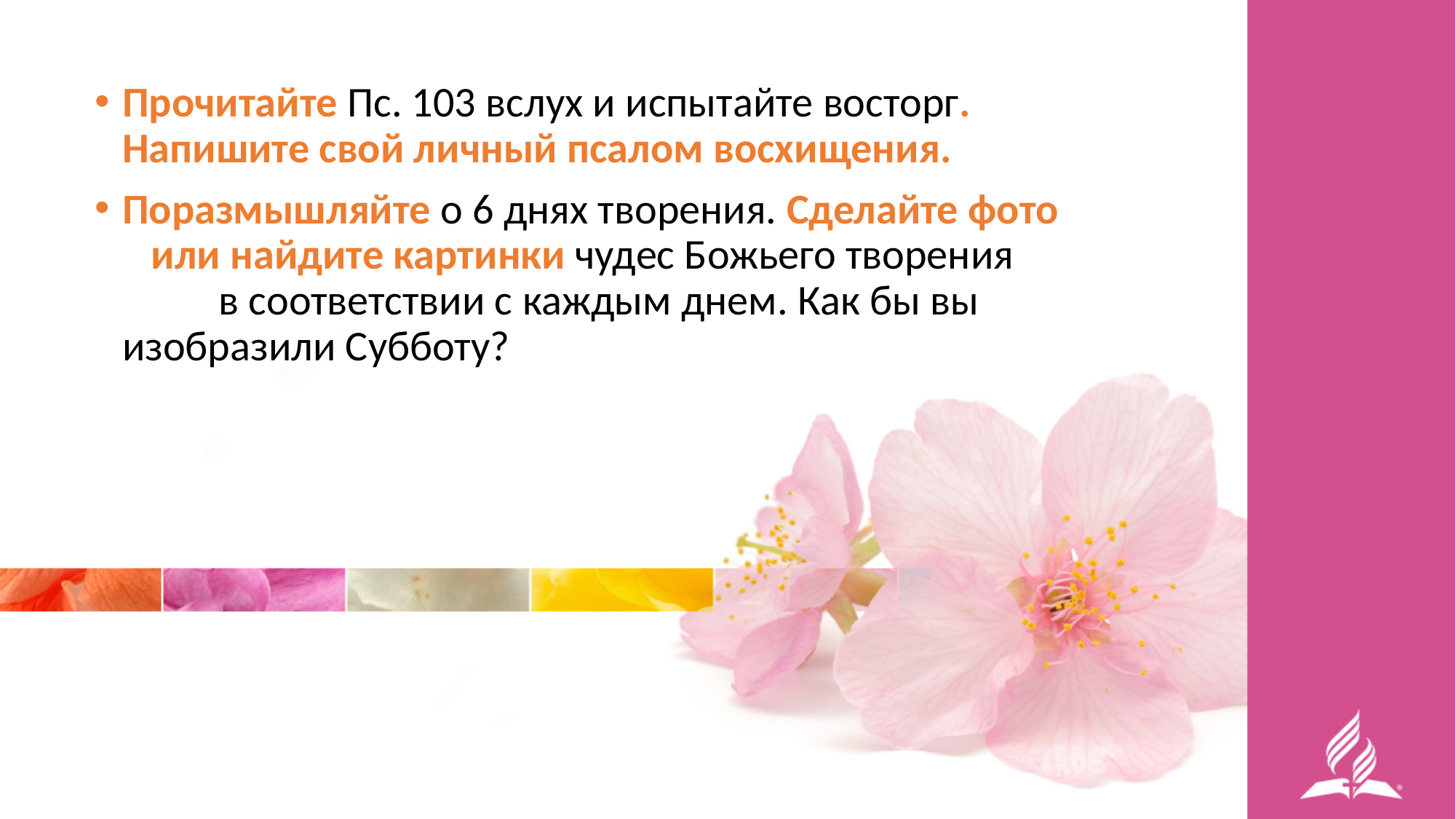

Прочитайте Пс. 103 вслух и испытайте восторг.               Напишите свой личный псалом восхищения.
Поразмышляйте о 6 днях творения. Сделайте фото         или найдите картинки чудес Божьего творения                    в соответствии с каждым днем. Как бы вы изобразили Субботу?